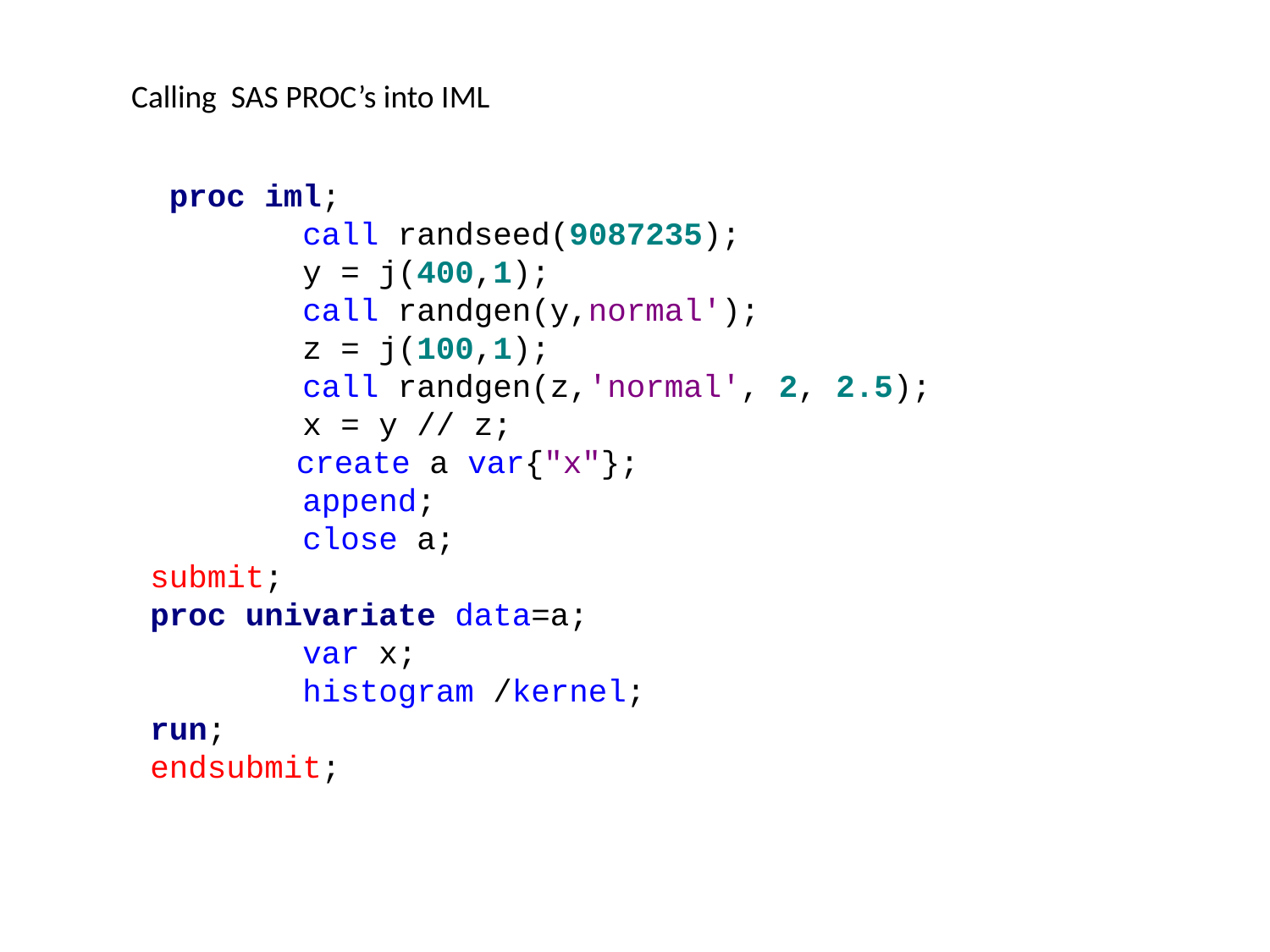

Calling  SAS PROC’s into IML
 proc iml;
        call randseed(9087235);
        y = j(400,1);
        call randgen(y,normal');
        z = j(100,1);
        call randgen(z,'normal', 2, 2.5);
        x = y // z;
	 create a var{"x"};
        append;
        close a;
submit;
proc univariate data=a;
        var x;
        histogram /kernel;
run;
endsubmit;